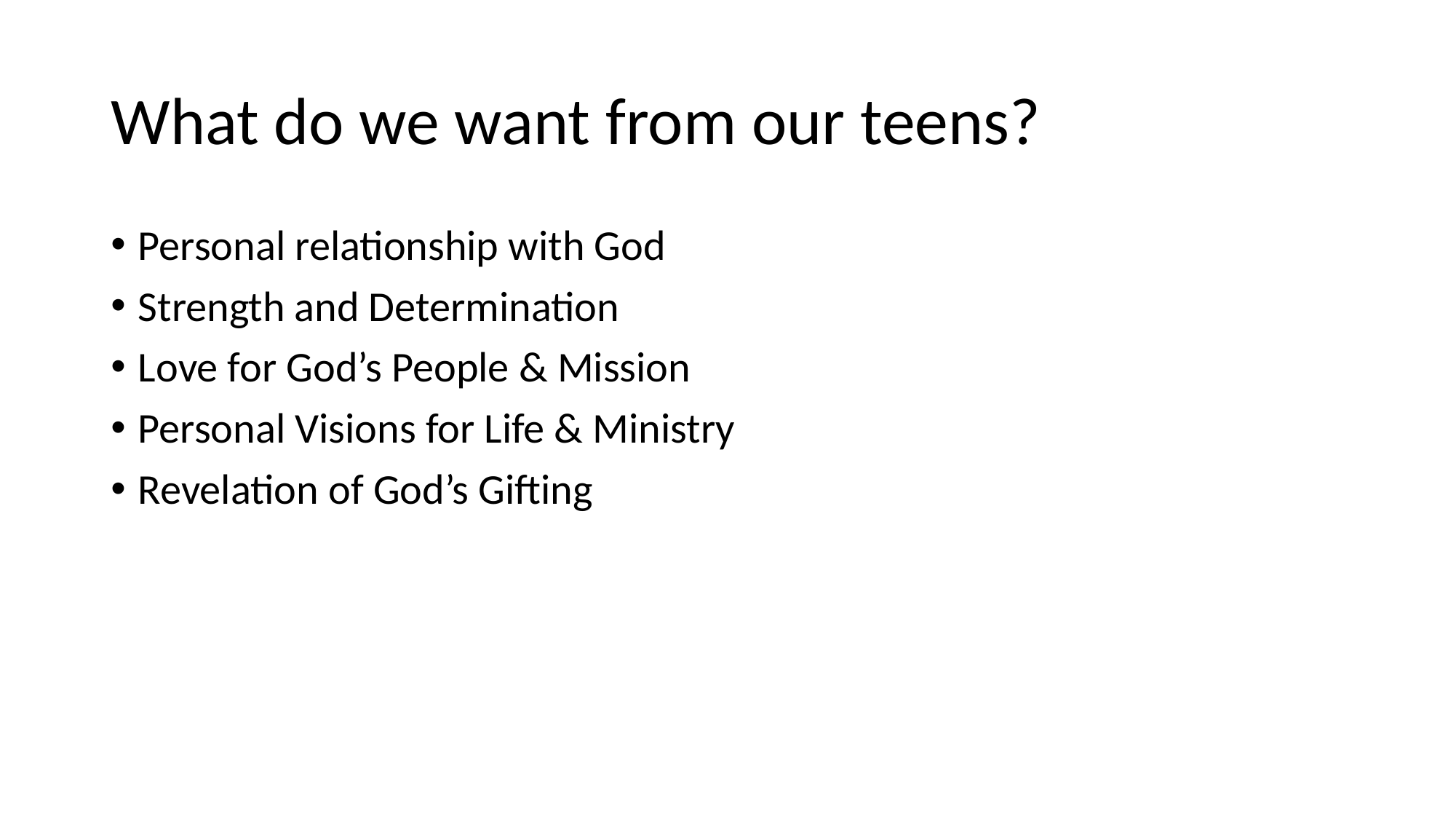

# What do we want from our teens?
Personal relationship with God
Strength and Determination
Love for God’s People & Mission
Personal Visions for Life & Ministry
Revelation of God’s Gifting